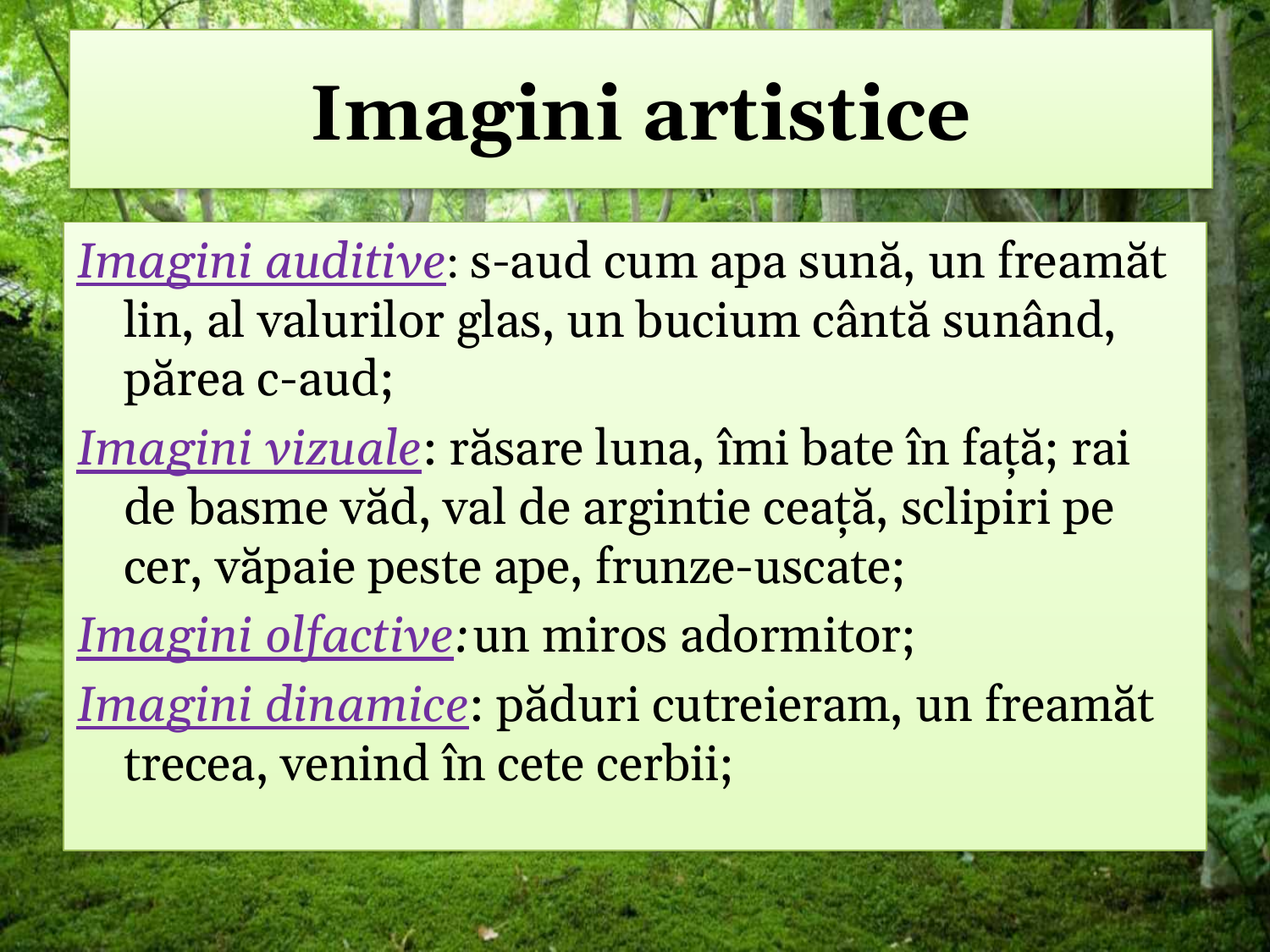

# Imagini artistice
Imagini auditive: s-aud cum apa sună, un freamăt lin, al valurilor glas, un bucium cântă sunând, părea c-aud;
Imagini vizuale: răsare luna, îmi bate în față; rai de basme văd, val de argintie ceață, sclipiri pe cer, văpaie peste ape, frunze-uscate;
Imagini olfactive:un miros adormitor;
Imagini dinamice: păduri cutreieram, un freamăt trecea, venind în cete cerbii;